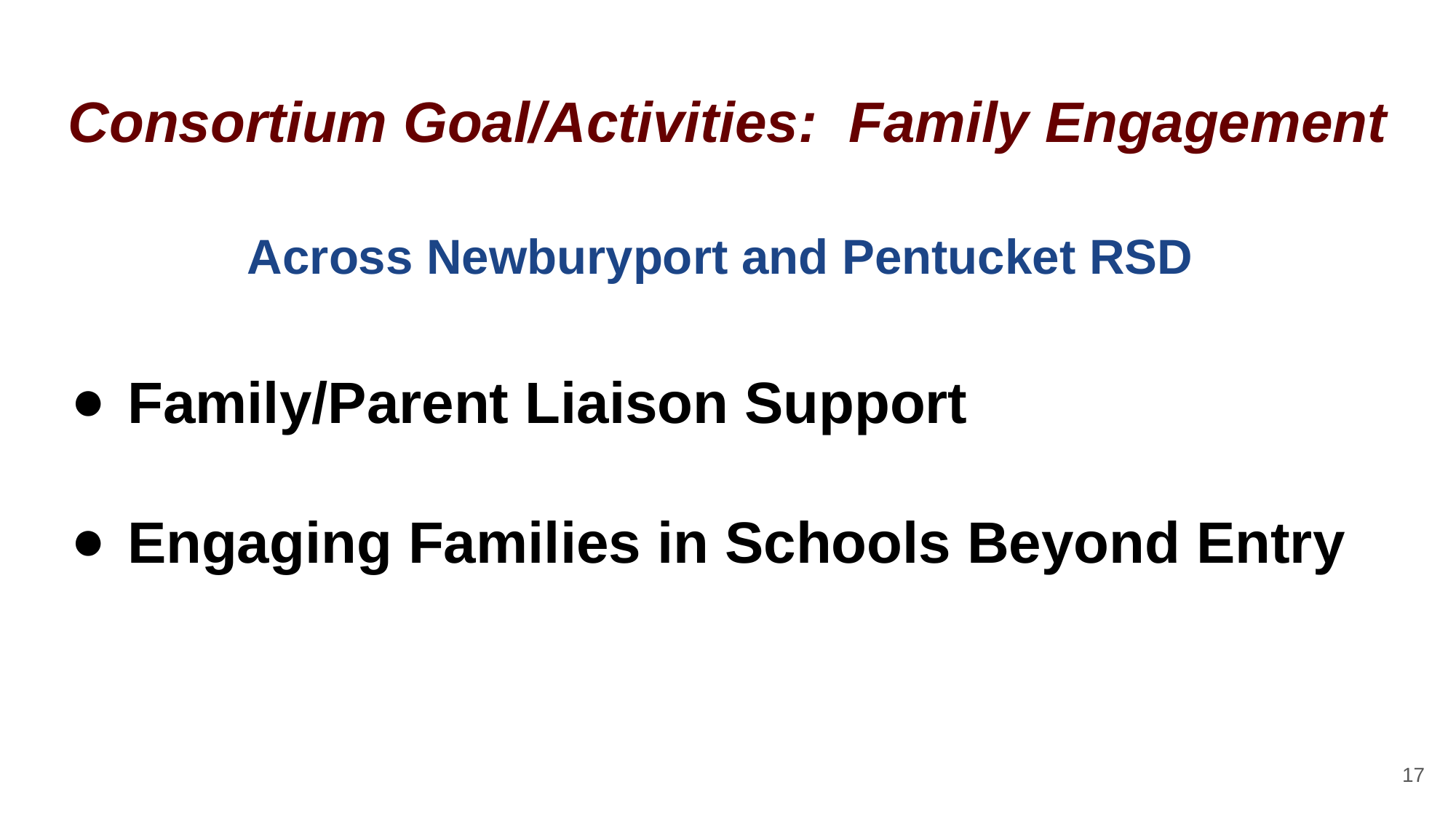

# Consortium Goal/Activities:  Family Engagement
Across Newburyport and Pentucket RSD

Family/Parent Liaison Support

Engaging Families in Schools Beyond Entry

17